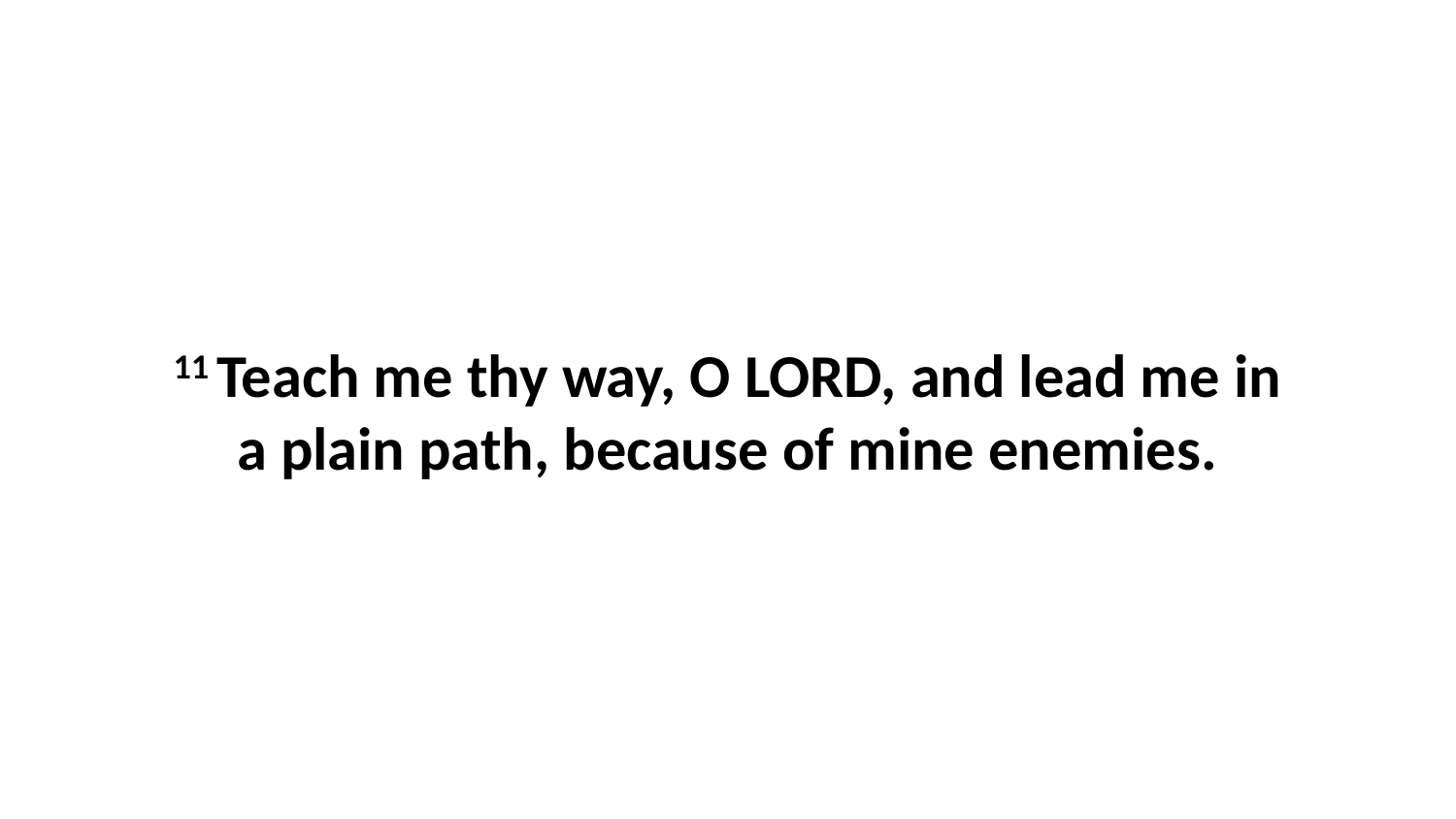

11 Teach me thy way, O LORD, and lead me in a plain path, because of mine enemies.